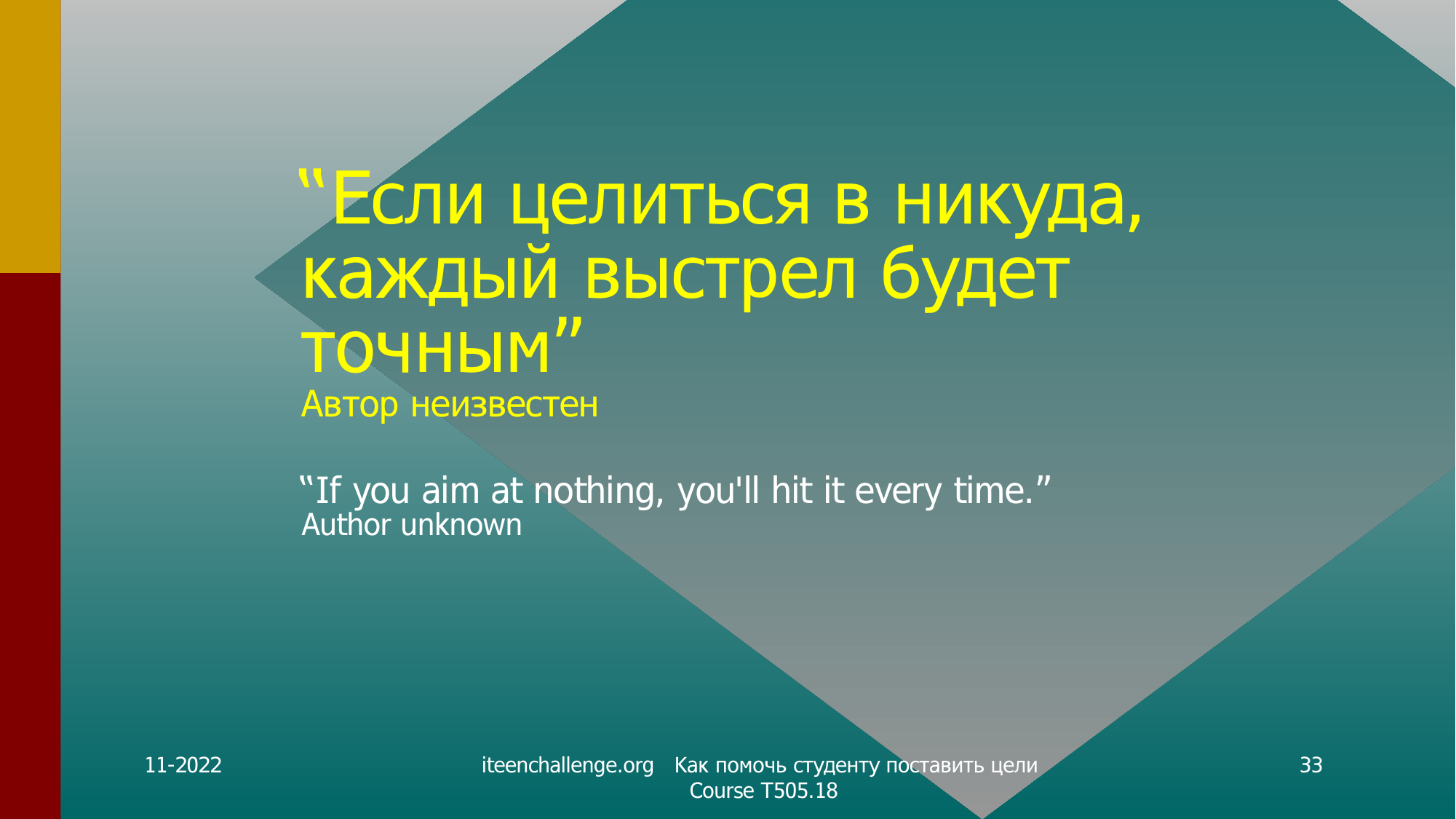

# “Если целиться в никуда, каждый выстрел будет точным” Автор неизвестен “If you aim at nothing, you'll hit it every time.” Author unknown
11-2022
iteenchallenge.org   Как помочь студенту поставить цели  Course T505.18
33